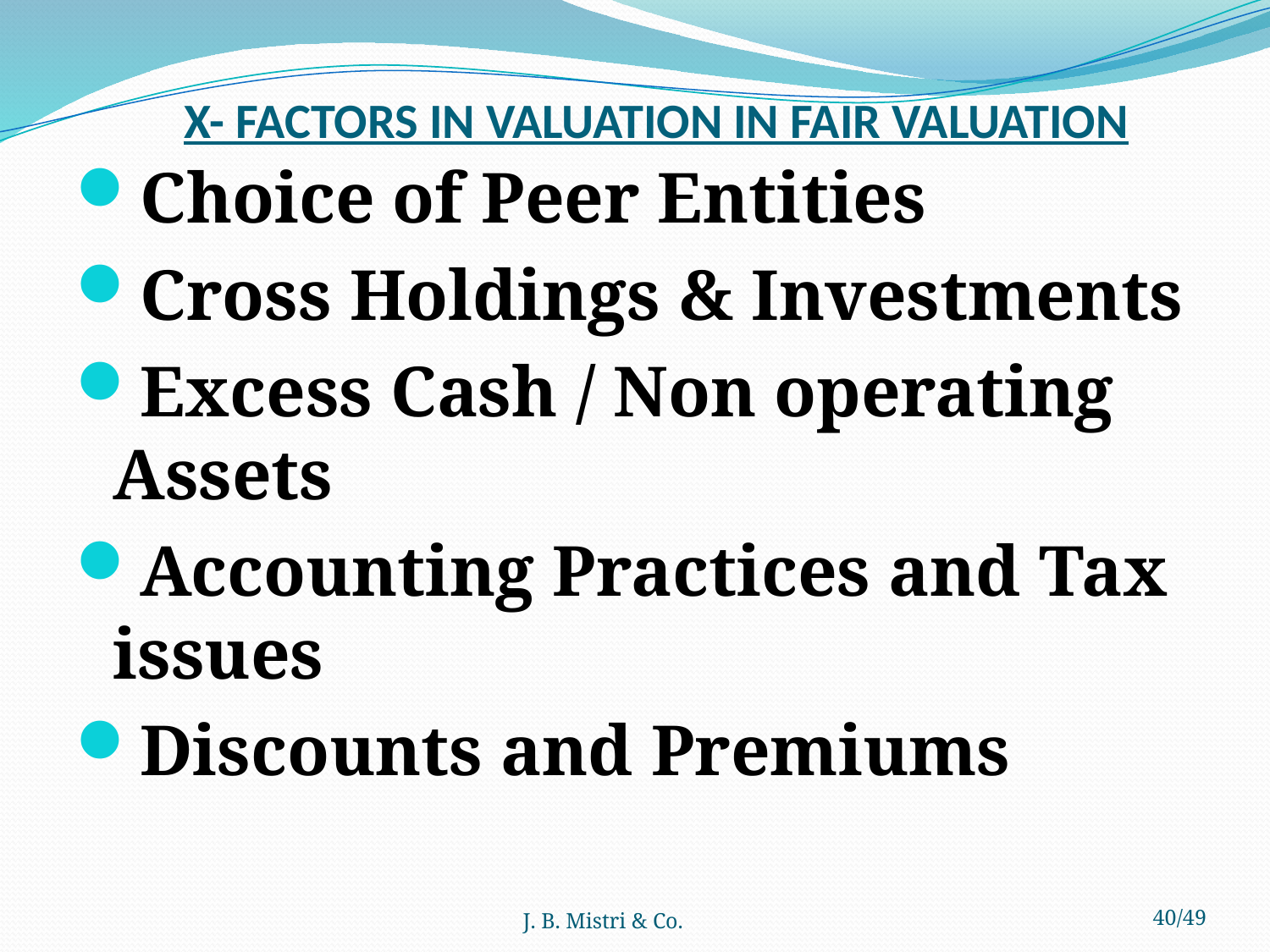

# X- FACTORS IN VALUATION IN FAIR VALUATION
Choice of Peer Entities
Cross Holdings & Investments
Excess Cash / Non operating Assets
Accounting Practices and Tax issues
Discounts and Premiums

J. B. Mistri & Co.
40/49